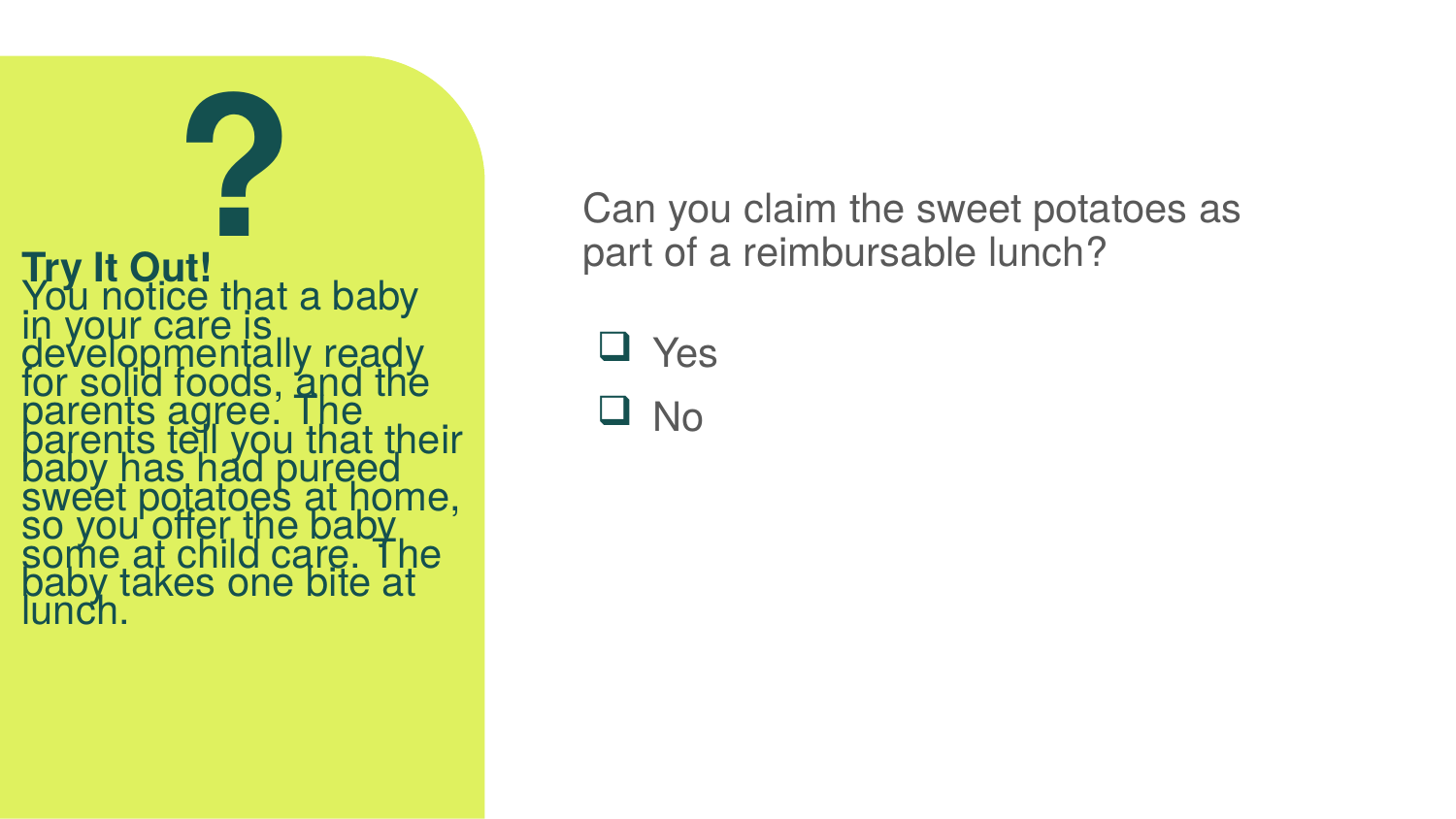

?
Can you claim the sweet potatoes as part of a reimbursable lunch?

# Try It Out! You notice that a baby in your care is developmentally ready for solid foods, and the parents agree. The parents tell you that their baby has had pureed sweet potatoes at home, so you offer the baby some at child care. The baby takes one bite at lunch.
Yes
No
Okay, let’s try one last practice question.

You notice that a baby in your care is developmentally ready for solid foods, and the parents agree. The parents tell you that they have had pureed sweet potatoes at home, so you offer the baby some at child care. The baby takes one bite at lunch. Can you claim the sweet potatoes as part of a reimbursable lunch? Yes or No?

Raise your hand if you think the answer is "yes" [pause and wait for a show of hands] or "no" [pause and wait for a show of hands].